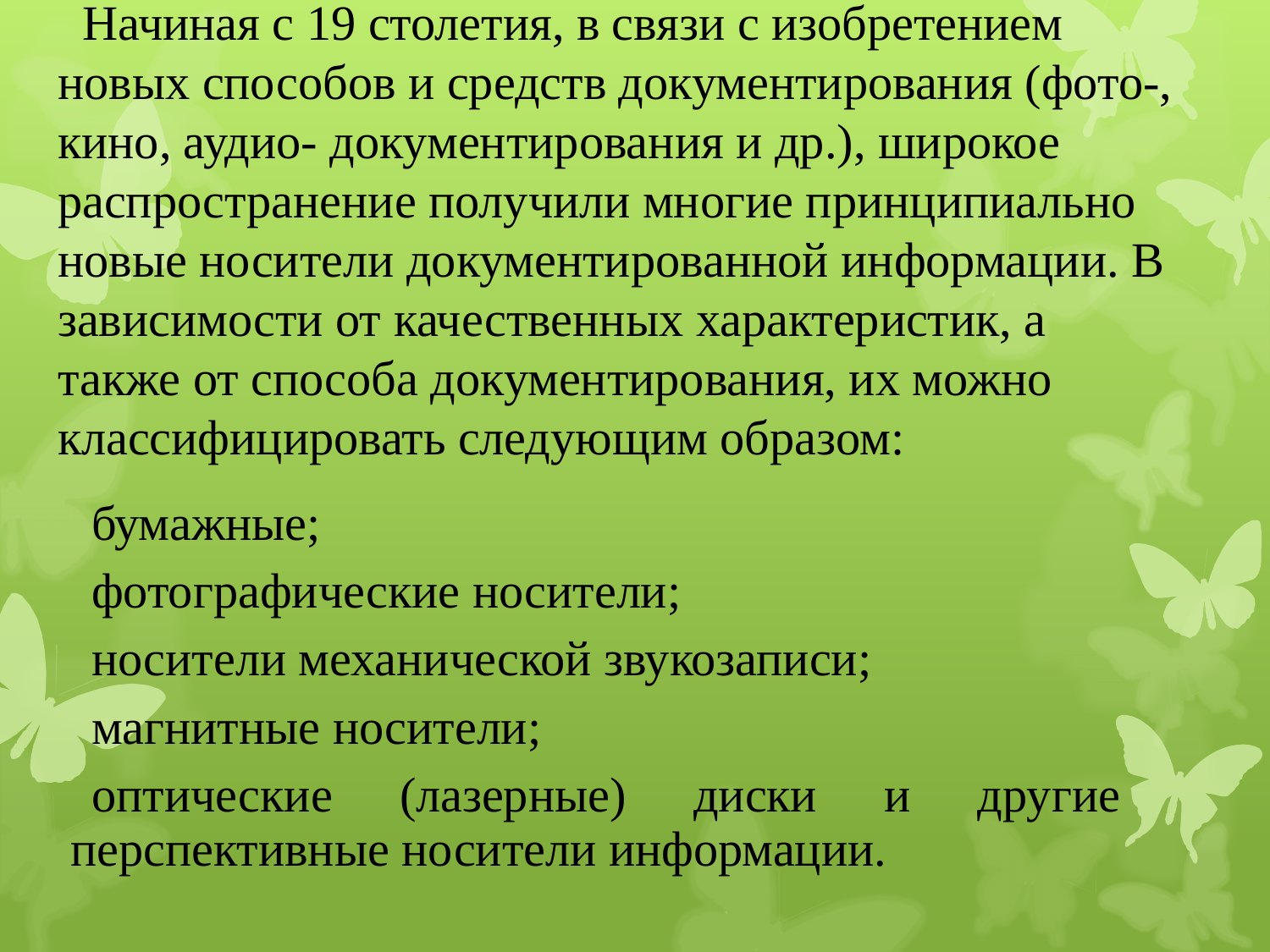

Начиная с 19 столетия, в связи с изобретением новых способов и средств документирования (фото-, кино, аудио- документирования и др.), широкое распространение получили многие принципиально новые носители документированной информации. В зависимости от качественных характеристик, а также от способа документирования, их можно классифицировать следующим образом:

|  | бумажные; |
| --- | --- |
|  | фотографические носители; |
|  | носители механической звукозаписи; |
|  | магнитные носители; |
|  | оптические (лазерные) диски и другие перспективные носители информации. |
|  |
| --- |
|  |
| --- |
|  |
| --- |